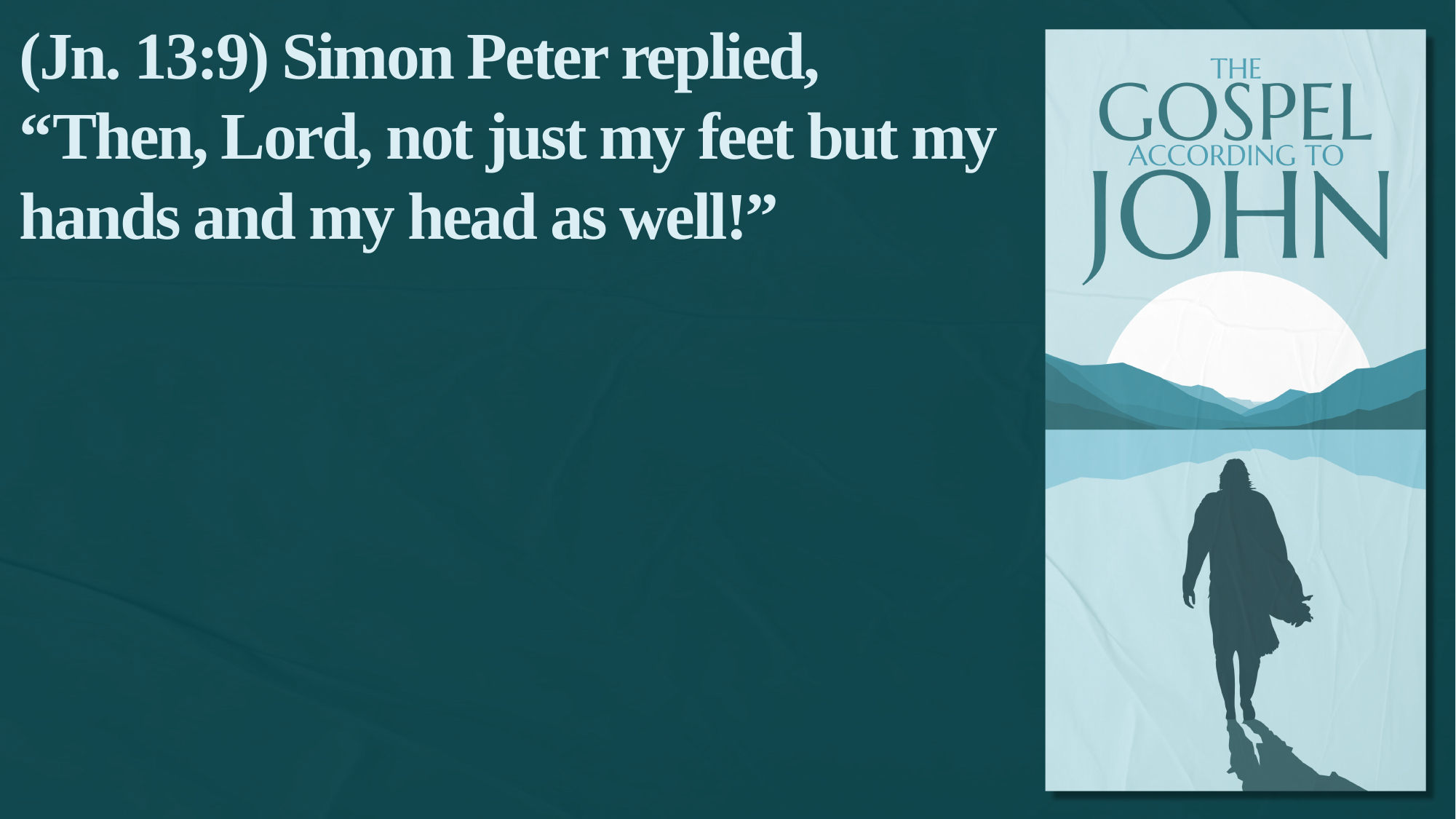

(Jn. 13:9) Simon Peter replied,
“Then, Lord, not just my feet but my hands and my head as well!”